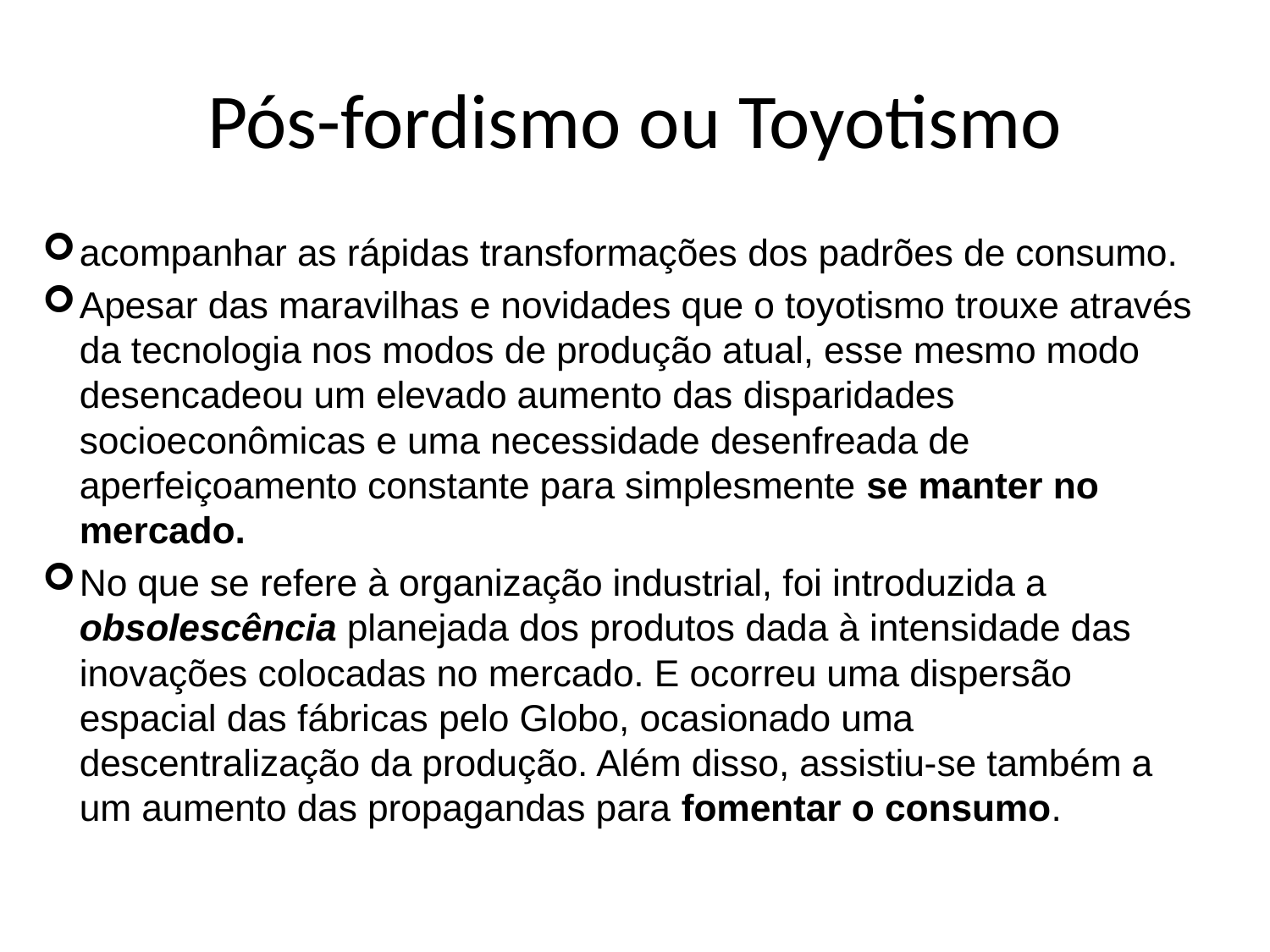

# Pós-fordismo ou Toyotismo
acompanhar as rápidas transformações dos padrões de consumo.
Apesar das maravilhas e novidades que o toyotismo trouxe através da tecnologia nos modos de produção atual, esse mesmo modo desencadeou um elevado aumento das disparidades socioeconômicas e uma necessidade desenfreada de aperfeiçoamento constante para simplesmente se manter no mercado.
No que se refere à organização industrial, foi introduzida a obsolescência planejada dos produtos dada à intensidade das inovações colocadas no mercado. E ocorreu uma dispersão espacial das fábricas pelo Globo, ocasionado uma descentralização da produção. Além disso, assistiu-se também a um aumento das propagandas para fomentar o consumo.